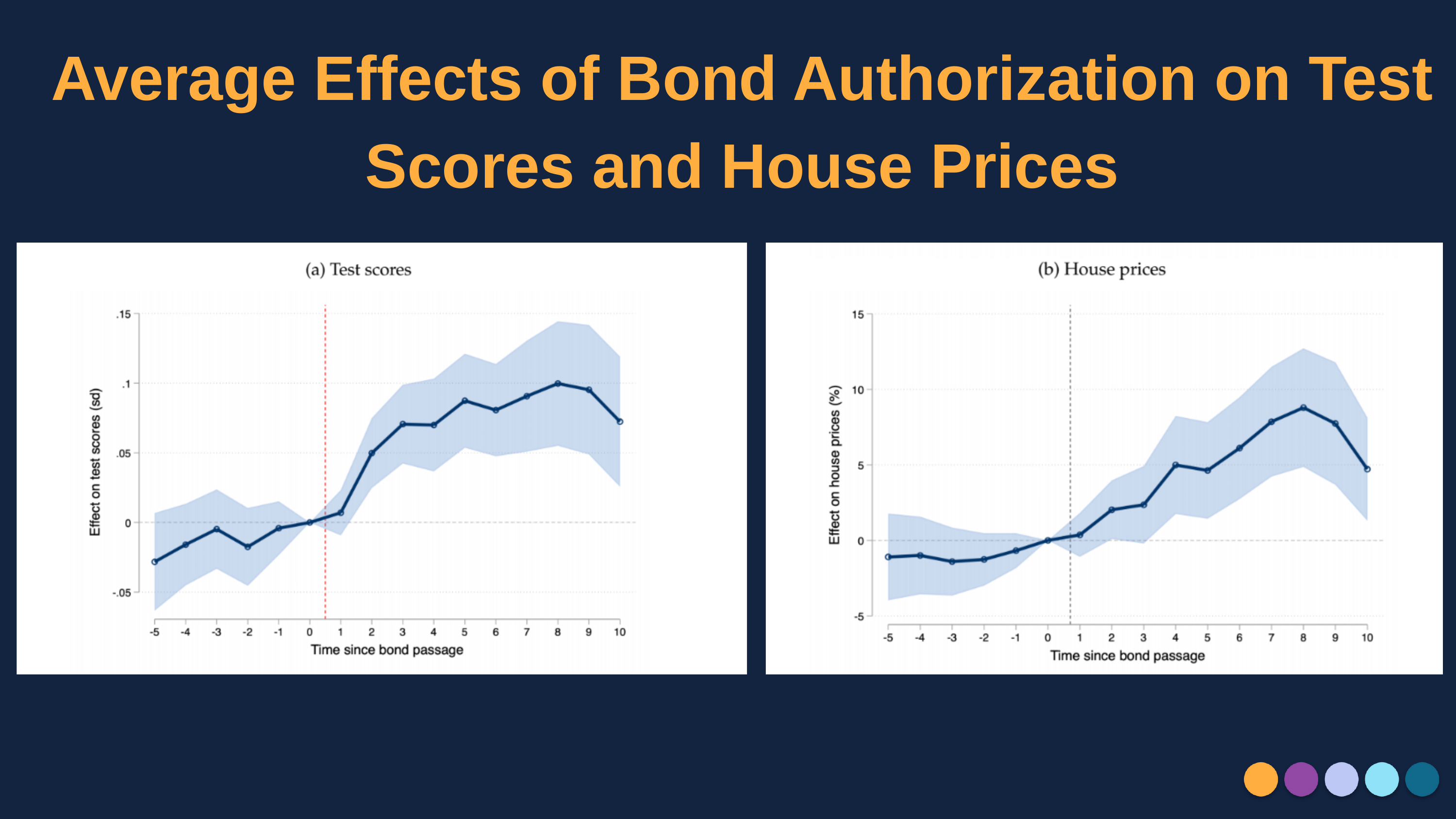

Average Effects of Bond Authorization on Test Scores and House Prices